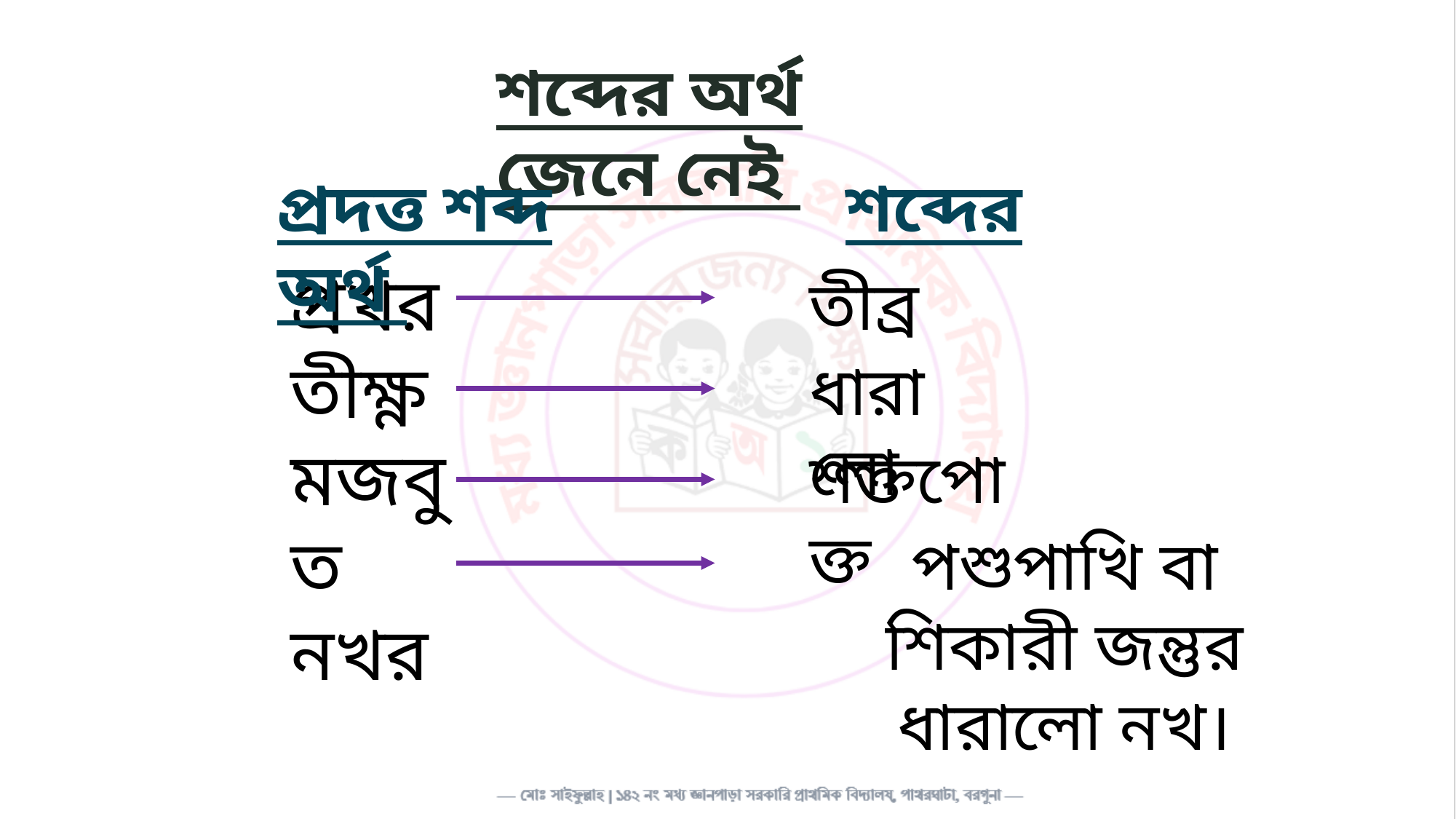

শব্দের অর্থ জেনে নেই
প্রদত্ত শব্দ                 শব্দের অর্থ
প্রখর
তীক্ষ্ণ
মজবুত
নখর
তীব্র
ধারালো
শক্তপোক্ত
পশুপাখি বা শিকারী জন্তুর ধারালো নখ।